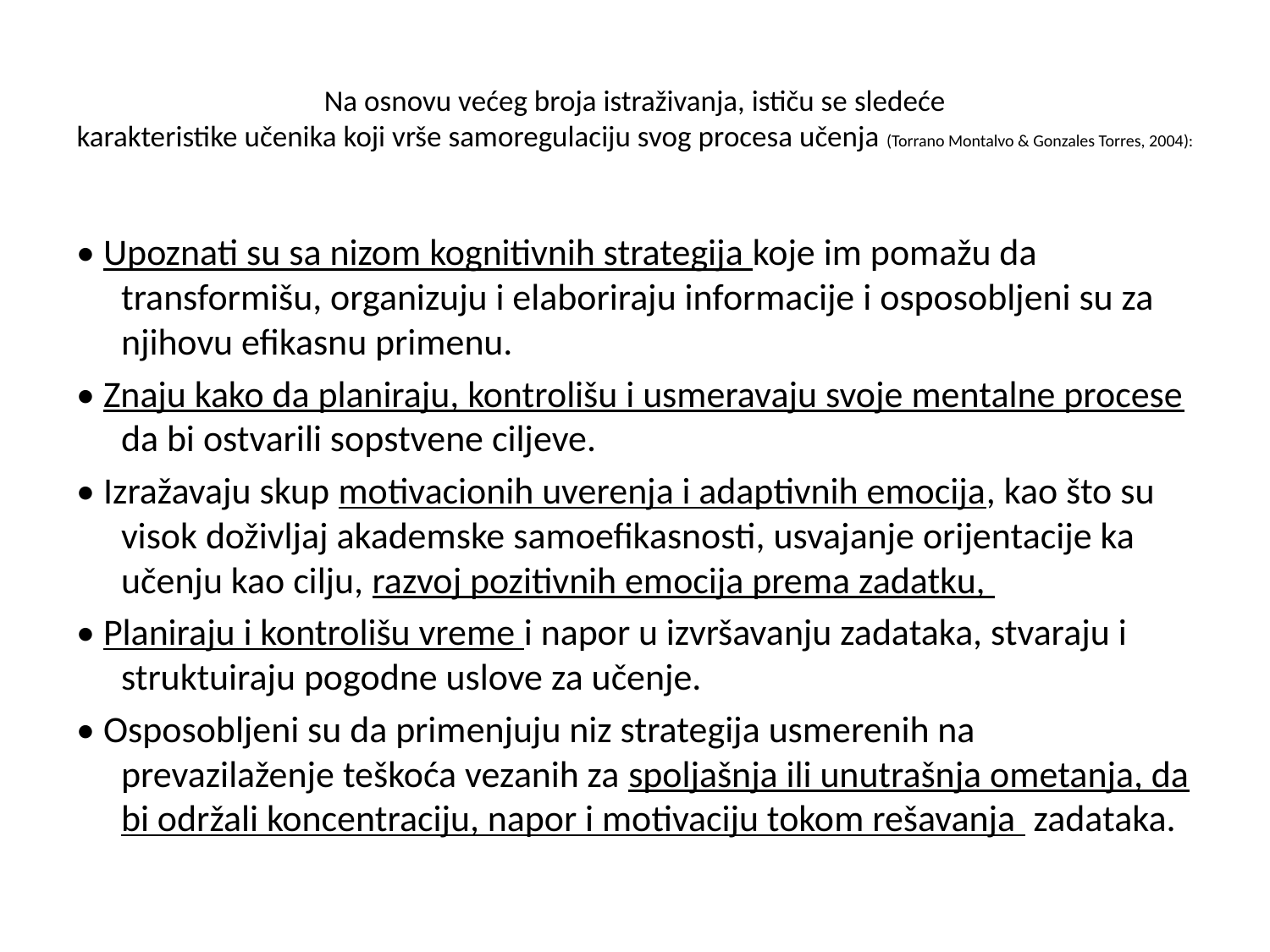

# Na osnovu većeg broja istraživanja, ističu se sledeće karakteristike učenika koji vrše samoregulaciju svog procesa učenja (Torrano Montalvo & Gonzales Torres, 2004):
• Upoznati su sa nizom kognitivnih strategija koje im pomažu da transformišu, organizuju i elaboriraju informacije i osposobljeni su za njihovu efikasnu primenu.
• Znaju kako da planiraju, kontrolišu i usmeravaju svoje mentalne procese da bi ostvarili sopstvene ciljeve.
• Izražavaju skup motivacionih uverenja i adaptivnih emocija, kao što su visok doživljaj akademske samoefikasnosti, usvajanje orijentacije ka učenju kao cilju, razvoj pozitivnih emocija prema zadatku,
• Planiraju i kontrolišu vreme i napor u izvršavanju zadataka, stvaraju i struktuiraju pogodne uslove za učenje.
• Osposobljeni su da primenjuju niz strategija usmerenih na prevazilaženje teškoća vezanih za spoljašnja ili unutrašnja ometanja, da bi održali koncentraciju, napor i motivaciju tokom rešavanja  zadataka.